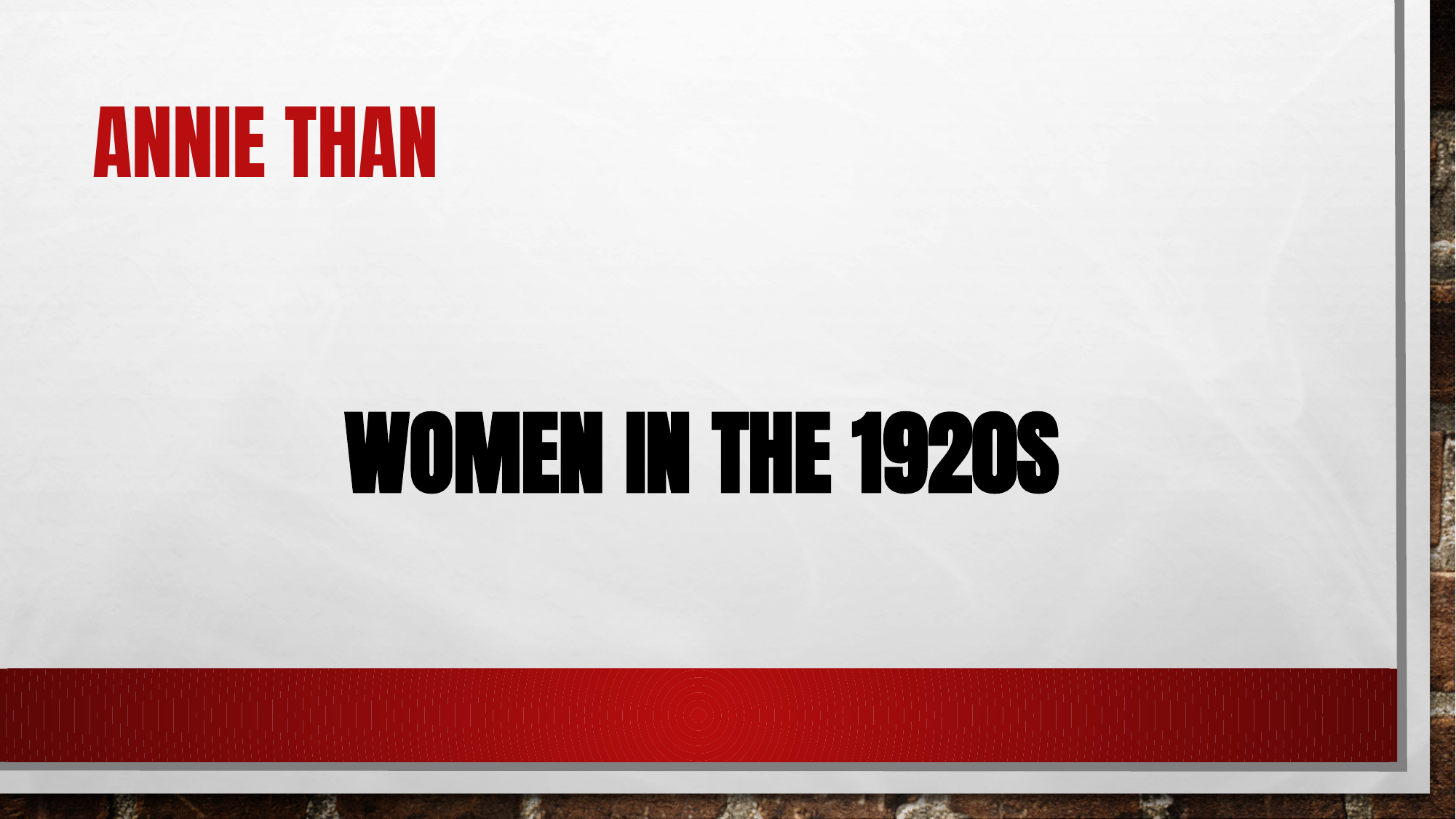

# Annie Than
Women in the 1920s